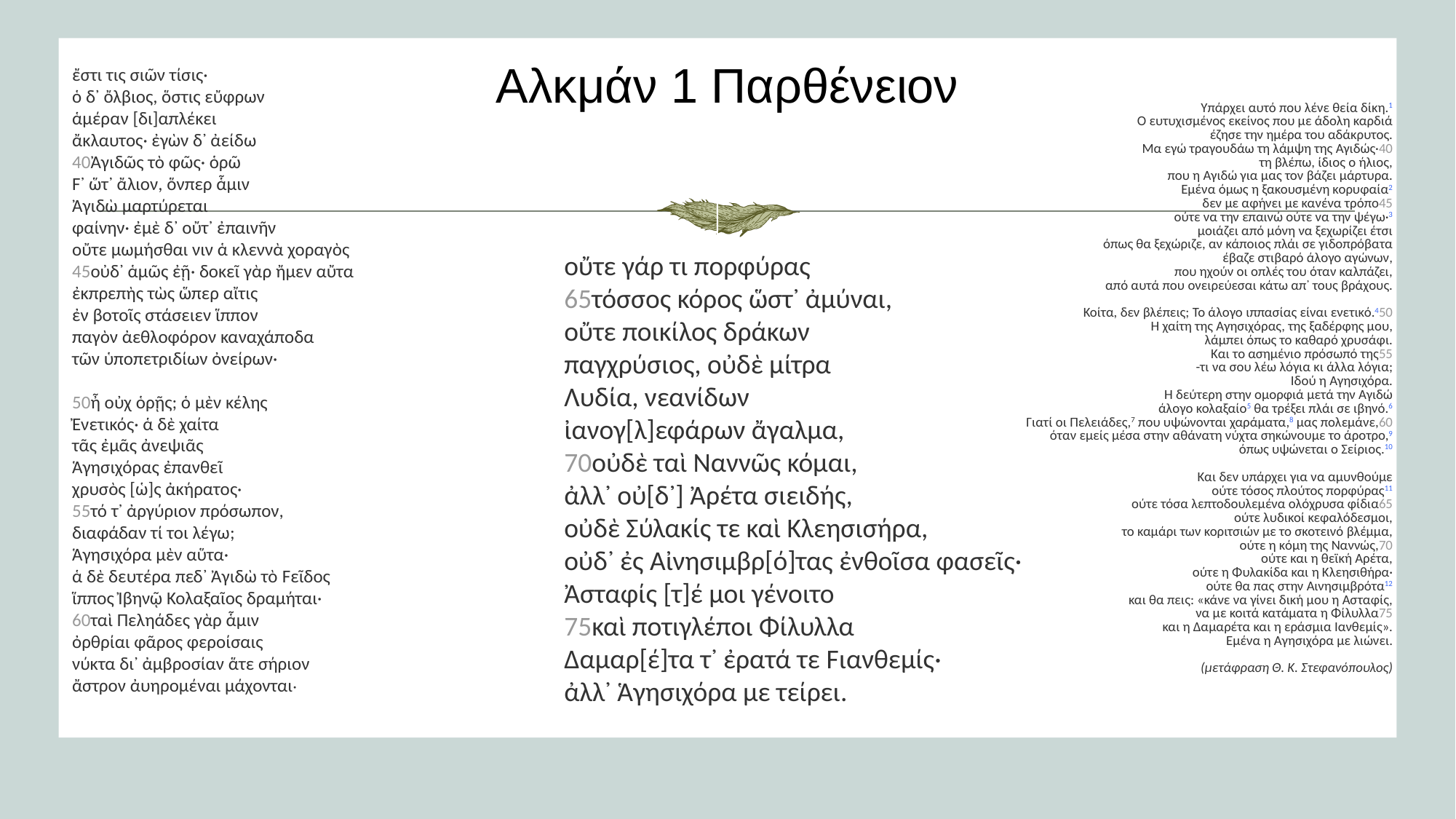

| Υπάρχει αυτό που λένε θεία δίκη.1 Ο ευτυχισμένος εκείνος που με άδολη καρδιά έζησε την ημέρα του αδάκρυτος. Μα εγώ τραγουδάω τη λάμψη της Αγιδώς·40 τη βλέπω, ίδιος ο ήλιος, που η Αγιδώ για μας τον βάζει μάρτυρα. Εμένα όμως η ξακουσμένη κορυφαία2 δεν με αφήνει με κανένα τρόπο45 ούτε να την επαινώ ούτε να την ψέγω·3 μοιάζει από μόνη να ξεχωρίζει έτσι όπως θα ξεχώριζε, αν κάποιος πλάι σε γιδοπρόβατα έβαζε στιβαρό άλογο αγώνων, που ηχούν οι οπλές του όταν καλπάζει, από αυτά που ονειρεύεσαι κάτω απ᾽ τους βράχους.   Κοίτα, δεν βλέπεις; Το άλογο ιππασίας είναι ενετικό.450 Η χαίτη της Αγησιχόρας, της ξαδέρφης μου, λάμπει όπως το καθαρό χρυσάφι. Και το ασημένιο πρόσωπό της55 -τι να σου λέω λόγια κι άλλα λόγια; Ιδού η Αγησιχόρα. Η δεύτερη στην ομορφιά μετά την Αγιδώ άλογο κολαξαίο5 θα τρέξει πλάι σε ιβηνό.6 Γιατί οι Πελειάδες,7 που υψώνονται χαράματα,8 μας πολεμάνε,60 όταν εμείς μέσα στην αθάνατη νύχτα σηκώνουμε το άροτρο,9 όπως υψώνεται ο Σείριος.10   Και δεν υπάρχει για να αμυνθούμε ούτε τόσος πλούτος πορφύρας11 ούτε τόσα λεπτοδουλεμένα ολόχρυσα φίδια65 ούτε λυδικοί κεφαλόδεσμοι, το καμάρι των κοριτσιών με το σκοτεινό βλέμμα, ούτε η κόμη της Ναννώς,70 ούτε και η θεϊκή Αρέτα, ούτε η Φυλακίδα και η Κλεησιθήρα· ούτε θα πας στην Αινησιμβρότα12 και θα πεις: «κάνε να γίνει δική μου η Ασταφίς, να με κοιτά κατάματα η Φίλυλλα75 και η Δαμαρέτα και η εράσμια Ιανθεμίς». Εμένα η Αγησιχόρα με λιώνει.   (μετάφραση Θ. Κ. Στεφανόπουλος) |
| --- |
Αλκμάν 1 Παρθένειον
ἔστι τις σιῶν τίσις·
ὁ δ᾽ ὄλβιος, ὅστις εὔφρων
ἁμέραν [δι]απλέκει
ἄκλαυτος· ἐγὼν δ᾽ ἀείδω
40Ἀγιδῶς τὸ φῶς· ὁρῶ
F᾽ ὥτ᾽ ἄλιον, ὅνπερ ἇμιν
Ἀγιδὼ μαρτύρεται
φαίνην· ἐμὲ δ᾽ οὔτ᾽ ἐπαινῆν
οὔτε μωμήσθαι νιν ἁ κλεννὰ χοραγὸς
45οὐδ᾽ ἁμῶς ἐῇ· δοκεῖ γὰρ ἤμεν αὔτα
ἐκπρεπὴς τὼς ὥπερ αἴτις
ἐν βοτοῖς στάσειεν ἵππον
παγὸν ἀεθλοφόρον καναχάποδα
τῶν ὑποπετριδίων ὀνείρων·
50ἦ οὐχ ὁρῇς; ὁ μὲν κέλης
Ἐνετικός· ἁ δὲ χαίτα
τᾶς ἐμᾶς ἀνεψιᾶς
Ἁγησιχόρας ἐπανθεῖ
χρυσὸς [ὡ]ς ἀκήρατος·
55τό τ᾽ ἀργύριον πρόσωπον,
διαφάδαν τί τοι λέγω;
Ἁγησιχόρα μὲν αὕτα·
ἁ δὲ δευτέρα πεδ᾽ Ἀγιδὼ τὸ Fεῖδος
ἵππος Ἰβηνῷ Κολαξαῖος δραμήται·
60ταὶ Πεληάδες γὰρ ἇμιν
ὀρθρίαι φᾶρος φεροίσαις
νύκτα δι᾽ ἀμβροσίαν ἅτε σήριον
ἄστρον ἀυηρομέναι μάχονται·

|  |
| --- |

οὔτε γάρ τι πορφύρας
65τόσσος κόρος ὥστ᾽ ἀμύναι,
οὔτε ποικίλος δράκων
παγχρύσιος, οὐδὲ μίτρα
Λυδία, νεανίδων
ἰανογ[λ]εφάρων ἄγαλμα,
70οὐδὲ ταὶ Ναννῶς κόμαι,
ἀλλ᾽ οὐ[δ᾽] Ἀρέτα σιειδής,
οὐδὲ Σύλακίς τε καὶ Κλεησισήρα,
οὐδ᾽ ἐς Αἰνησιμβρ[ό]τας ἐνθοῖσα φασεῖς·
Ἀσταφίς [τ]έ μοι γένοιτο
75καὶ ποτιγλέποι Φίλυλλα
Δαμαρ[έ]τα τ᾽ ἐρατά τε Fιανθεμίς·
ἀλλ᾽ Ἁγησιχόρα με τείρει.